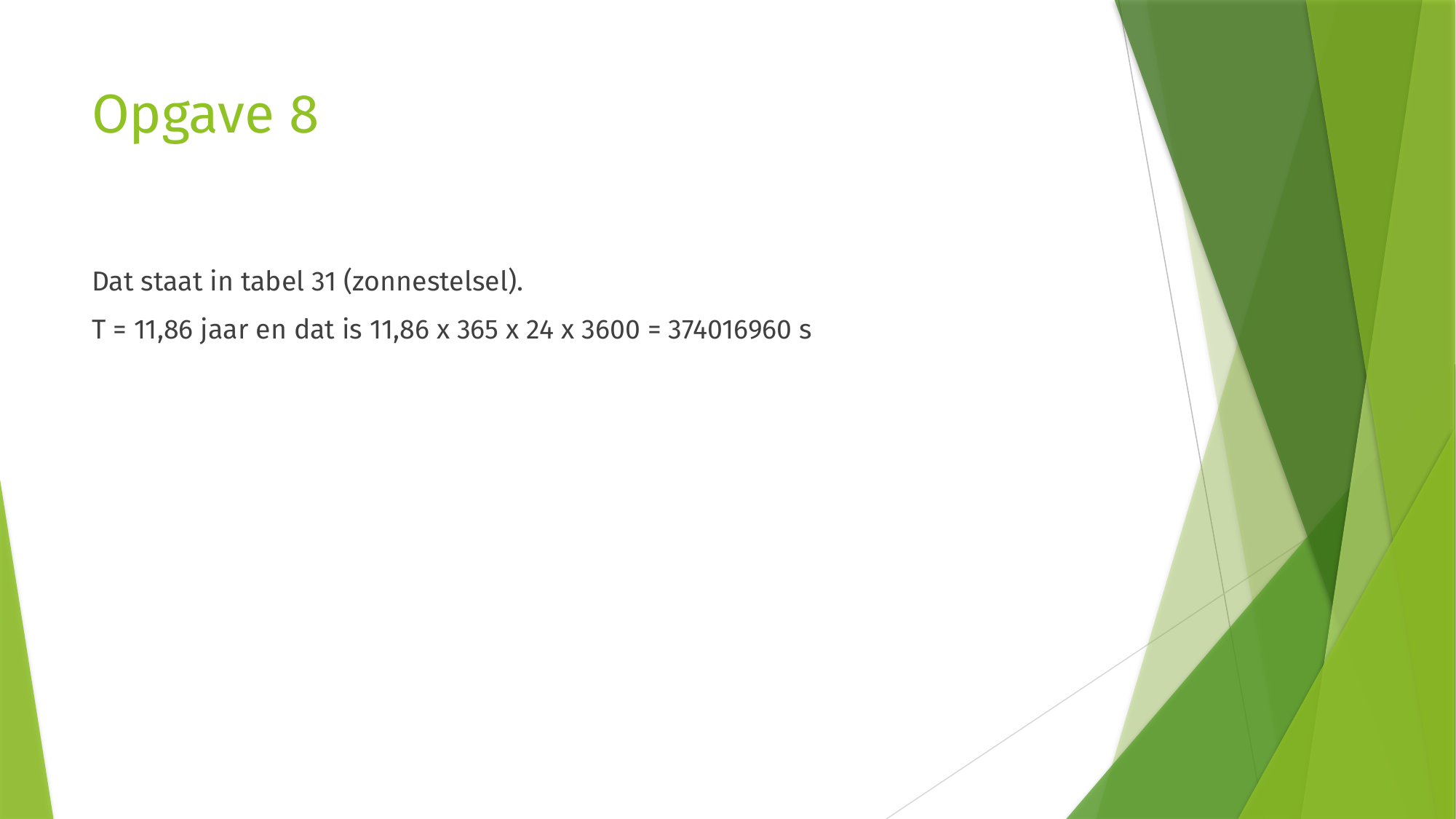

# Opgave 8
Dat staat in tabel 31 (zonnestelsel).
T = 11,86 jaar en dat is 11,86 x 365 x 24 x 3600 = 374016960 s